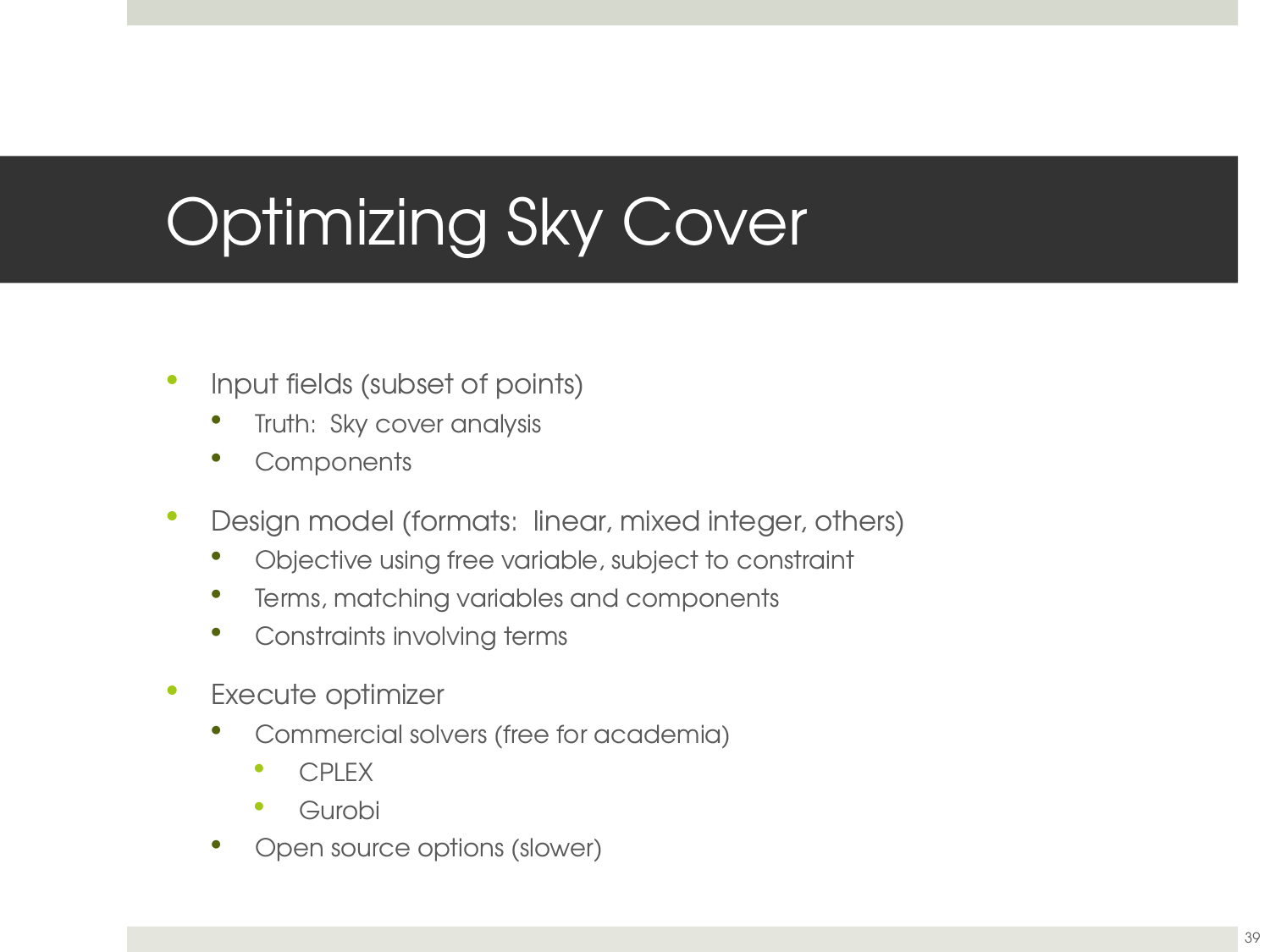

# Optimizing Sky Cover
Input fields (subset of points)
Truth:  Sky cover analysis
Components
Design model (formats:  linear, mixed integer, others)
Objective using free variable, subject to constraint
Terms, matching variables and components
Constraints involving terms
Execute optimizer
Commercial solvers (free for academia)
CPLEX
Gurobi
Open source options (slower)
39